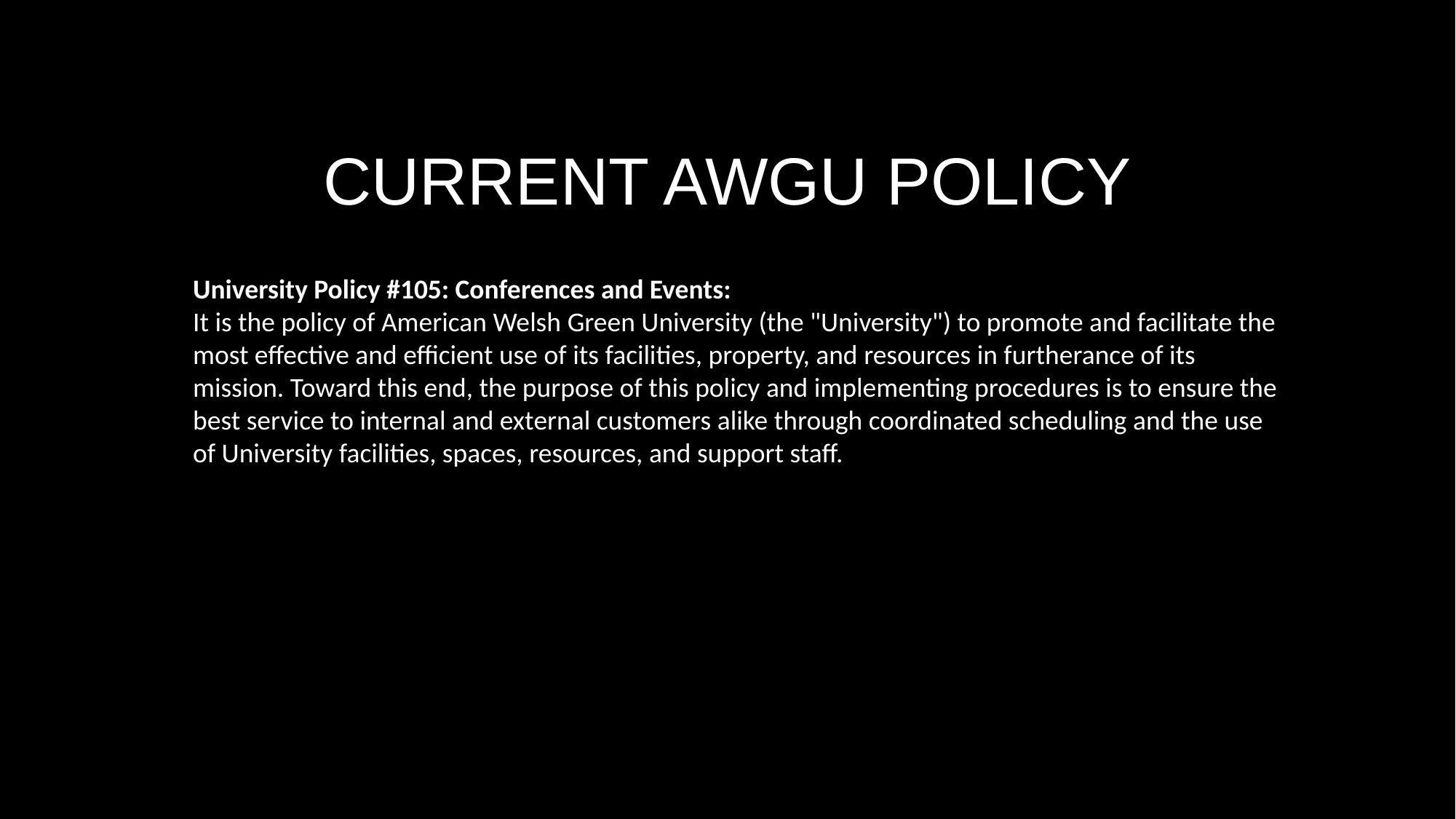

# Current AWGU Policy
University Policy #105: Conferences and Events:
It is the policy of American Welsh Green University (the "University") to promote and facilitate the most effective and efficient use of its facilities, property, and resources in furtherance of its mission. Toward this end, the purpose of this policy and implementing procedures is to ensure the best service to internal and external customers alike through coordinated scheduling and the use of University facilities, spaces, resources, and support staff.